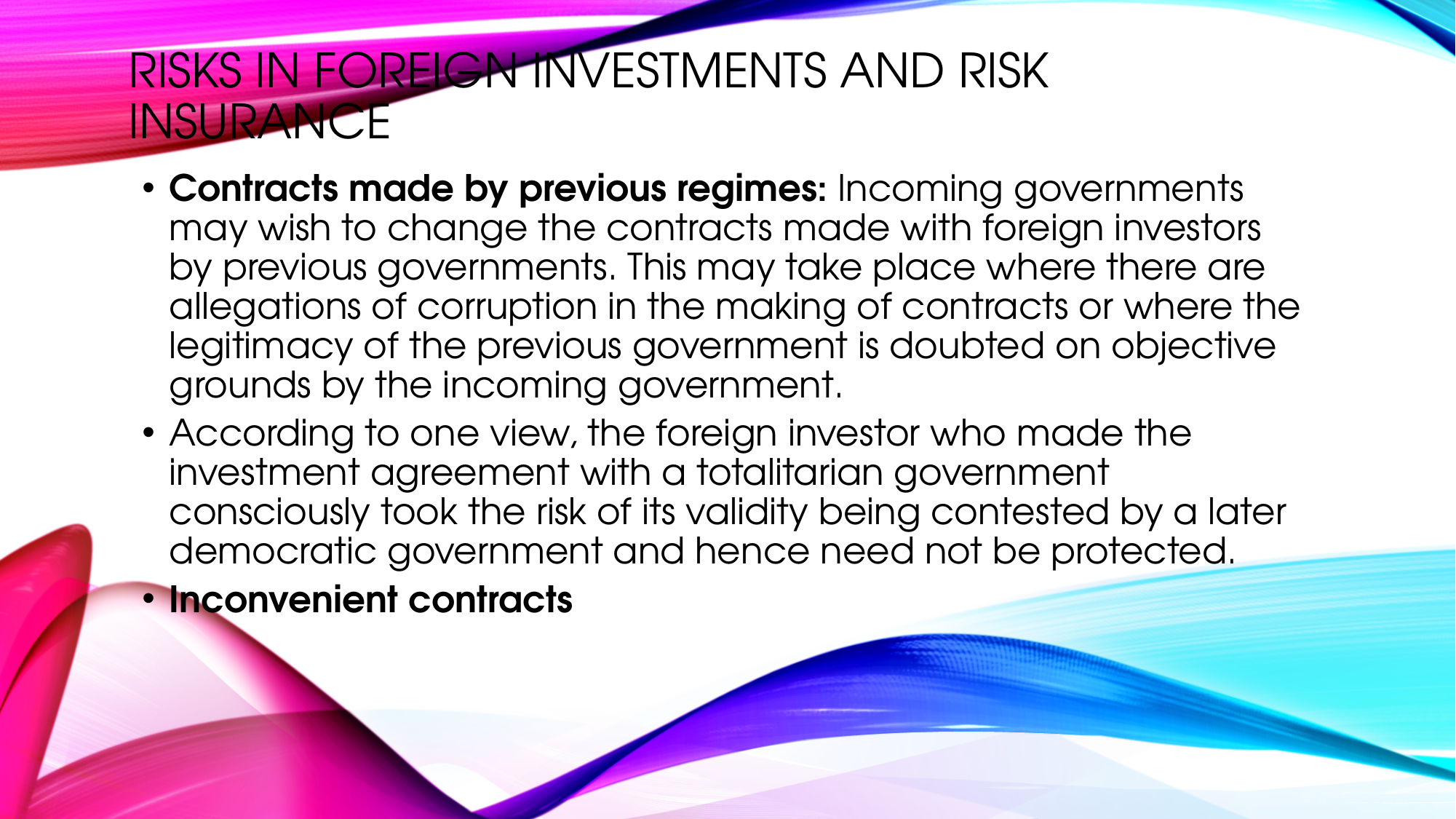

Risks in foreign investments and risk insurance
Contracts made by previous regimes: Incoming governments may wish to change the contracts made with foreign investors by previous governments. This may take place where there are allegations of corruption in the making of contracts or where the legitimacy of the previous government is doubted on objective grounds by the incoming government.
According to one view, the foreign investor who made the investment agreement with a totalitarian government consciously took the risk of its validity being contested by a later democratic government and hence need not be protected.
Inconvenient contracts